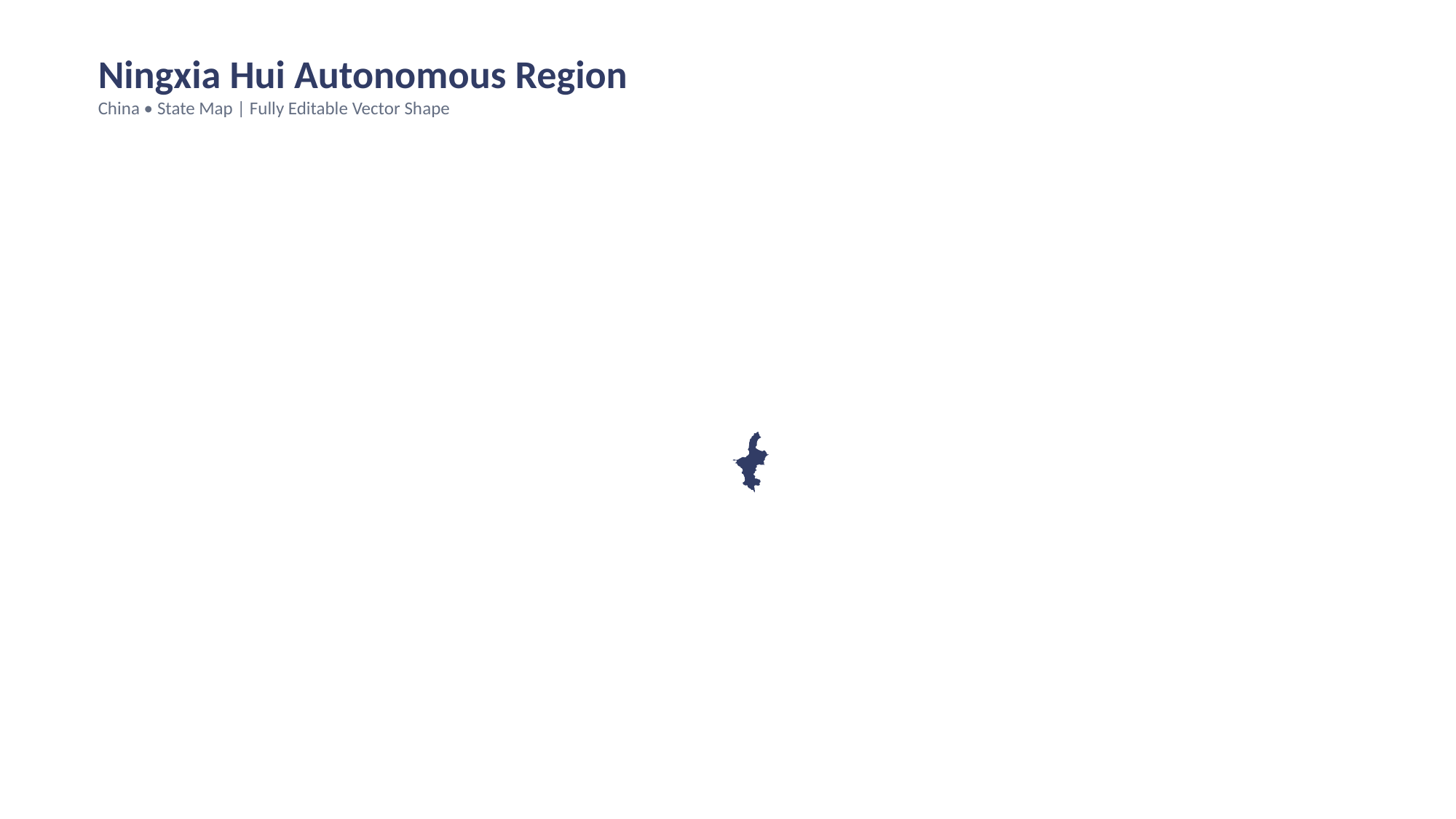

Ningxia Hui Autonomous Region
China • State Map | Fully Editable Vector Shape